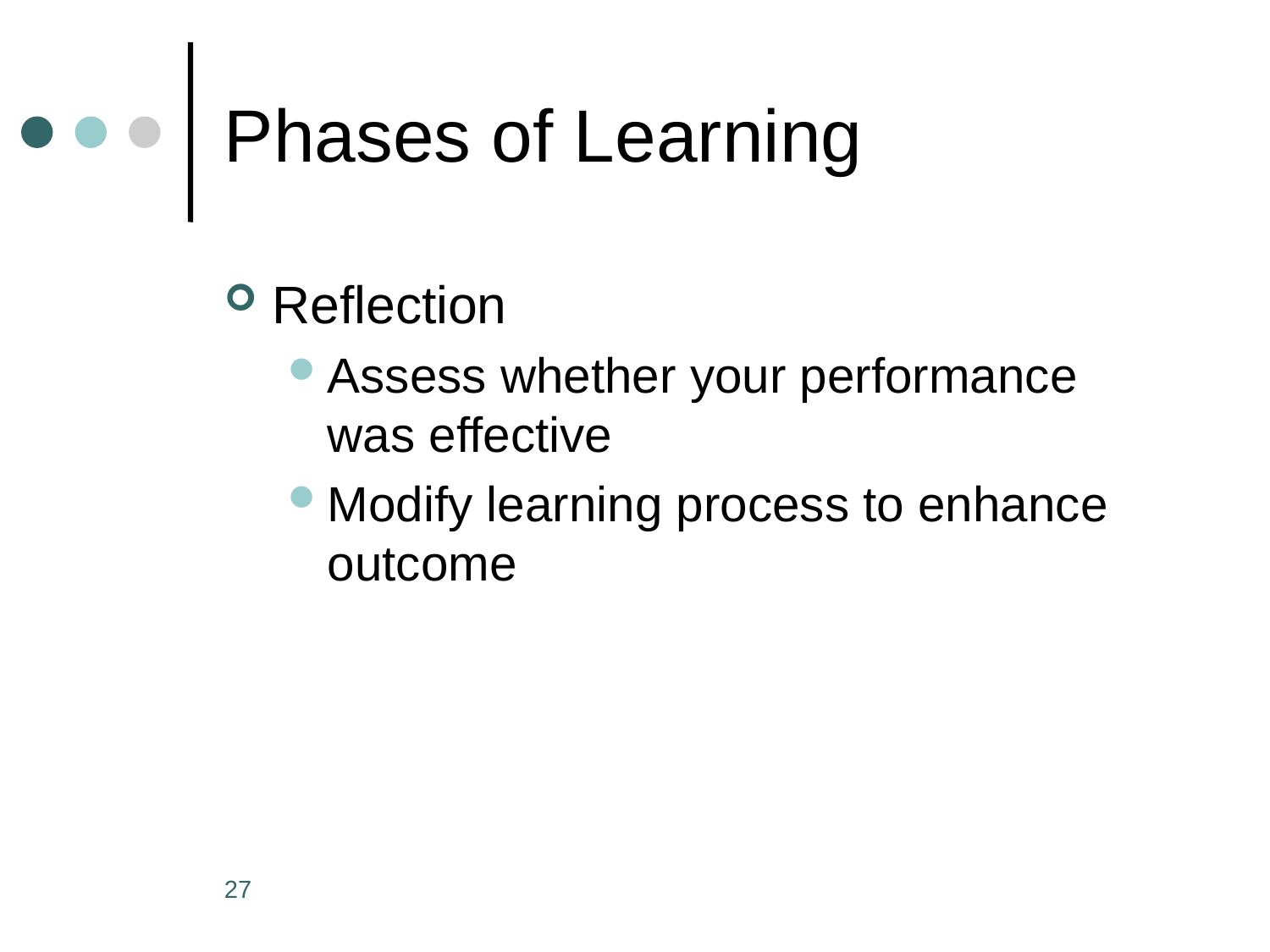

# Phases of Learning
Reflection
Assess whether your performance was effective
Modify learning process to enhance outcome
27